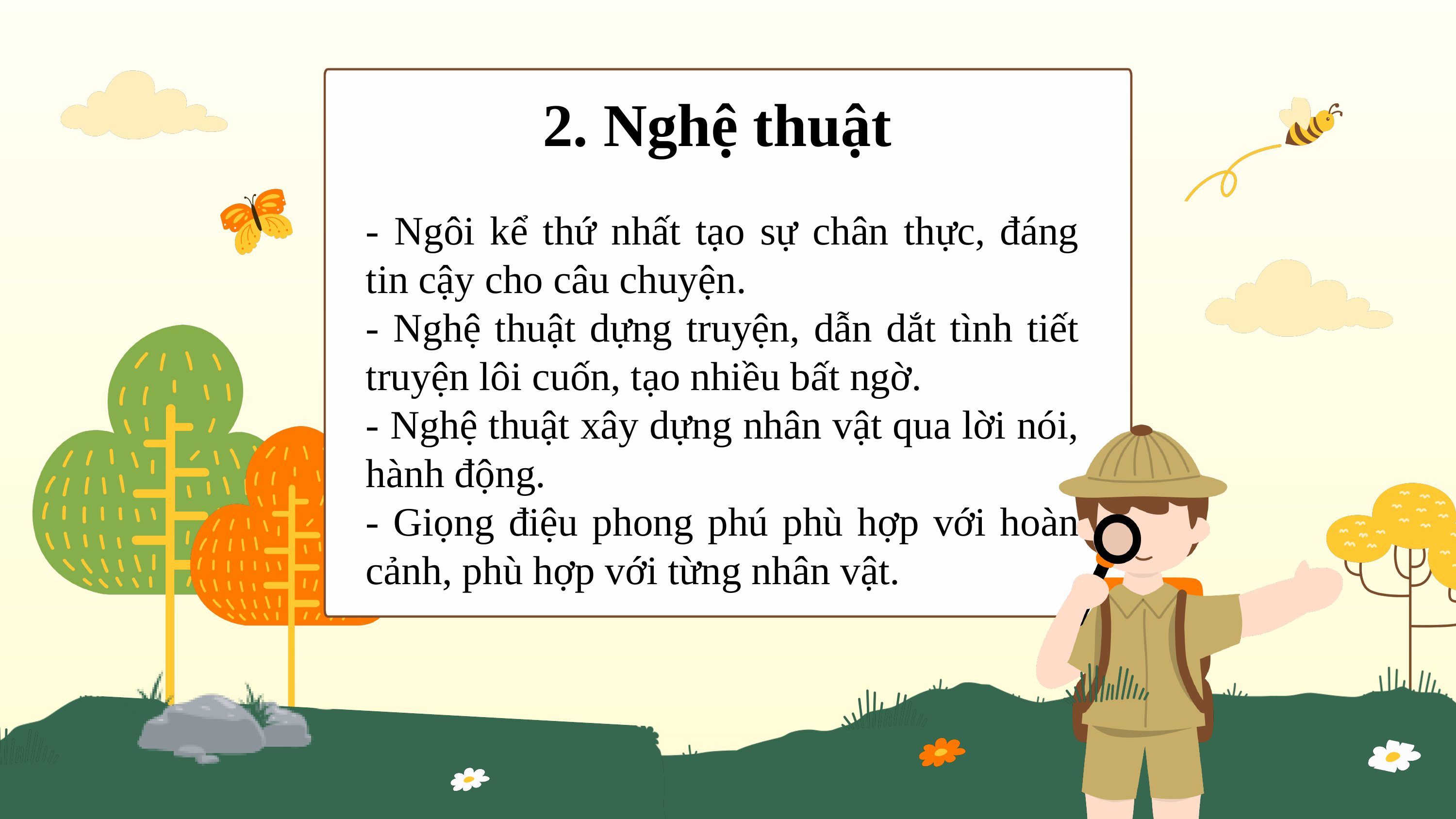

2. Nghệ thuật

- Ngôi kể thứ nhất tạo sự chân thực, đáng tin cậy cho câu chuyện.
- Nghệ thuật dựng truyện, dẫn dắt tình tiết truyện lôi cuốn, tạo nhiều bất ngờ.
- Nghệ thuật xây dựng nhân vật qua lời nói, hành động.
- Giọng điệu phong phú phù hợp với hoàn cảnh, phù hợp với từng nhân vật.